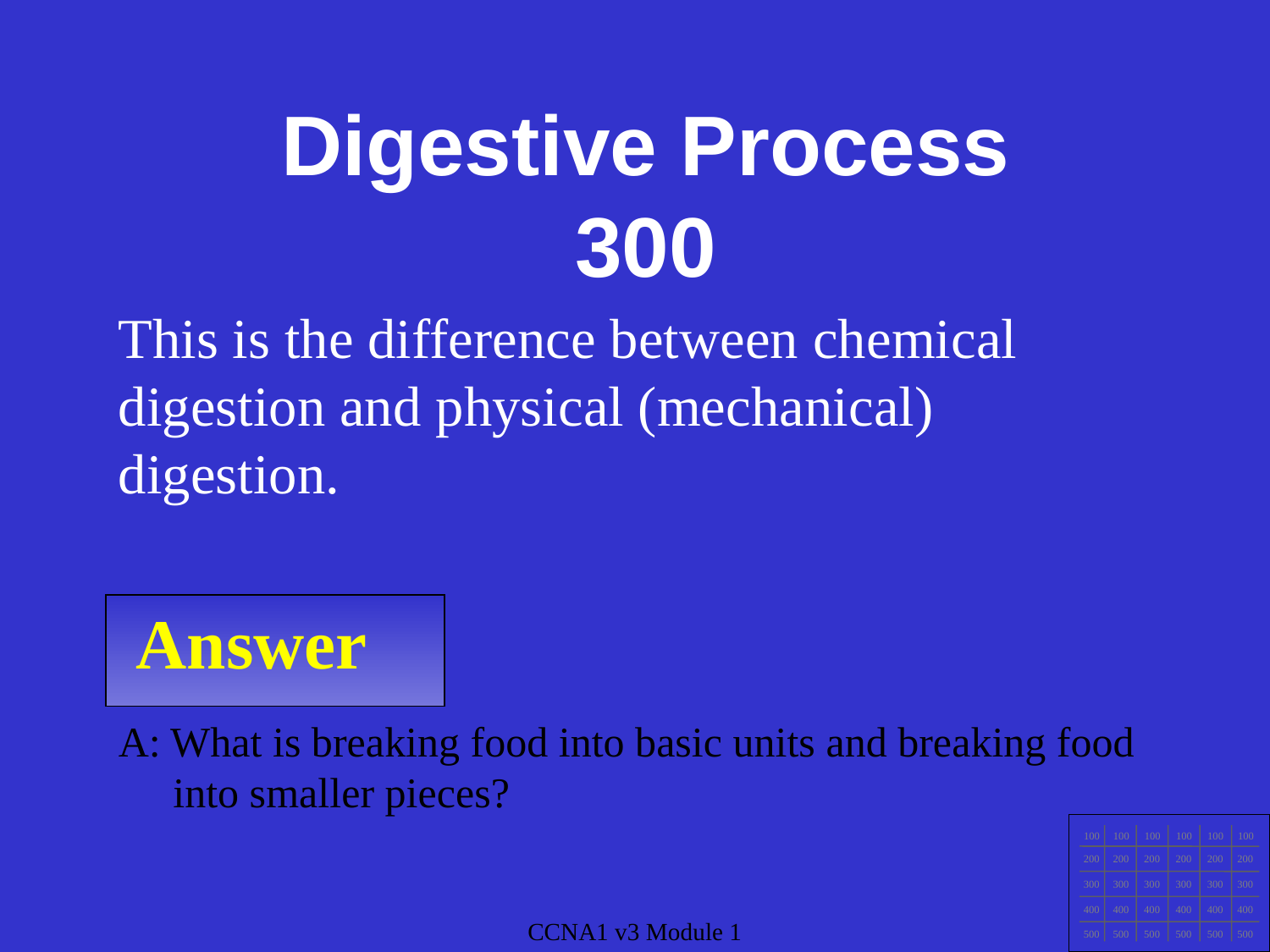

Digestive Process
300
This is the difference between chemical digestion and physical (mechanical) digestion.
Answer

A: What is breaking food into basic units and breaking food into smaller pieces?

100
100
100
100
100
100

200
200
200
200
200
200

300
300
300
300
300
300

400
400
400
400
400
400

500
500
500
500
500
500

CCNA1 v3 Module 1
CCNA1 v3 Module 1